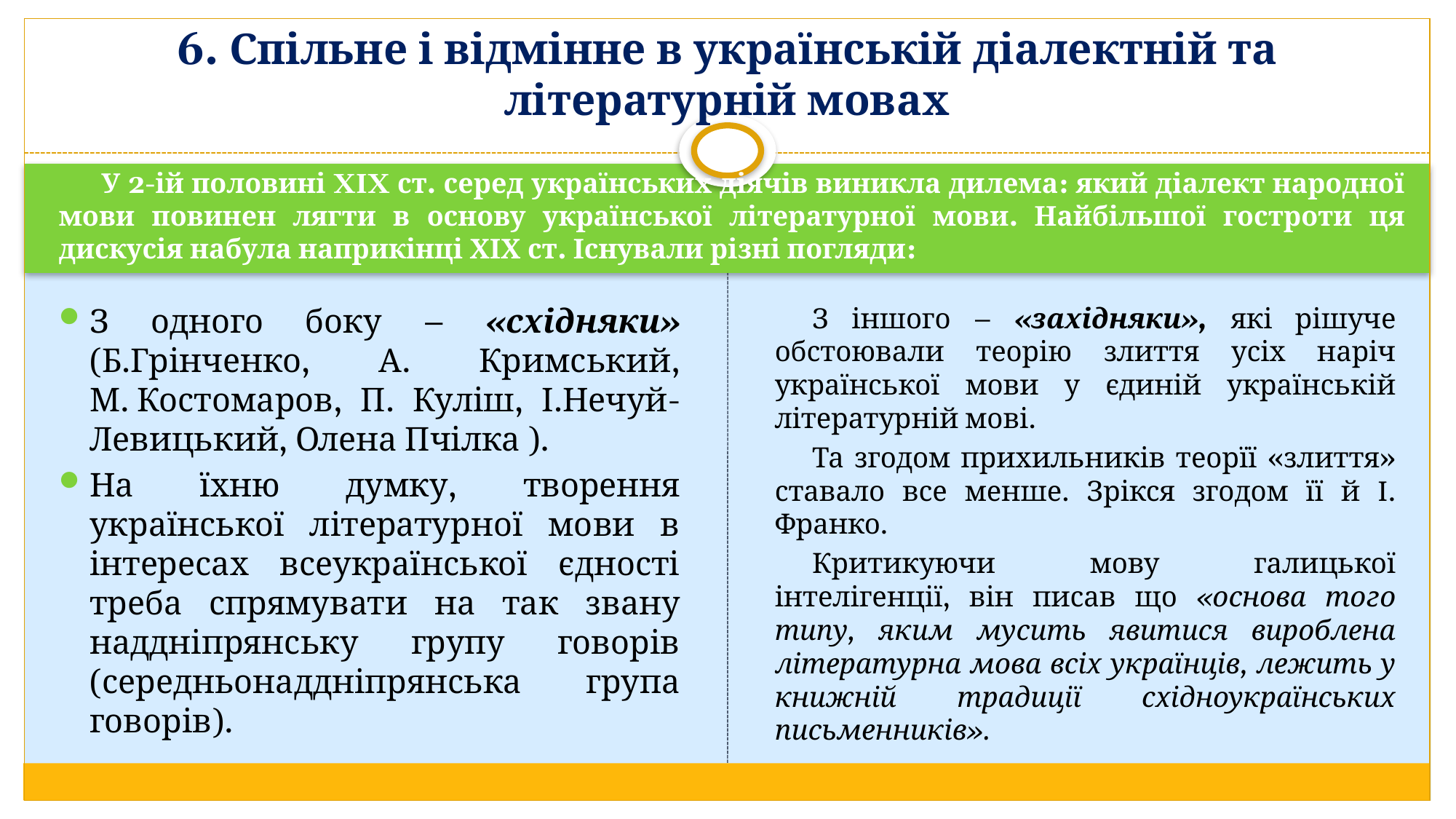

# 6. Спільне і відмінне в українській діалектній та літературній мовах
У 2-ій половині XIX ст. серед українських діячів виникла дилема: який діалект народної мови повинен лягти в основу української літературної мови. Найбільшої гостроти ця дискусія набула наприкінці ХІХ ст. Існували різні погляди:

З одного боку – «східняки» (Б.Грінченко, А. Кримський, М. Костомаров, П. Куліш, І.Нечуй-Левицький, Олена Пчілка ).
На їхню думку, творення української літературної мови в інтересах всеукраїнської єдності треба спрямувати на так звану наддніпрянську групу говорів (середньонаддніпрянська група говорів).

З іншого – «західняки», які рішуче обстоювали теорію злиття усіх наріч української мови у єдиній українській літературній мові.
Та згодом прихильників теорїї «злиття» ставало все менше. Зрікся згодом її й I. Франко.
Критикуючи мову галицької інтелігенції, він писав що «основа того типу, яким мусить явитися вироблена літературна мова всіх українців, лежить у книжній традиції східноукраїнських письменників».